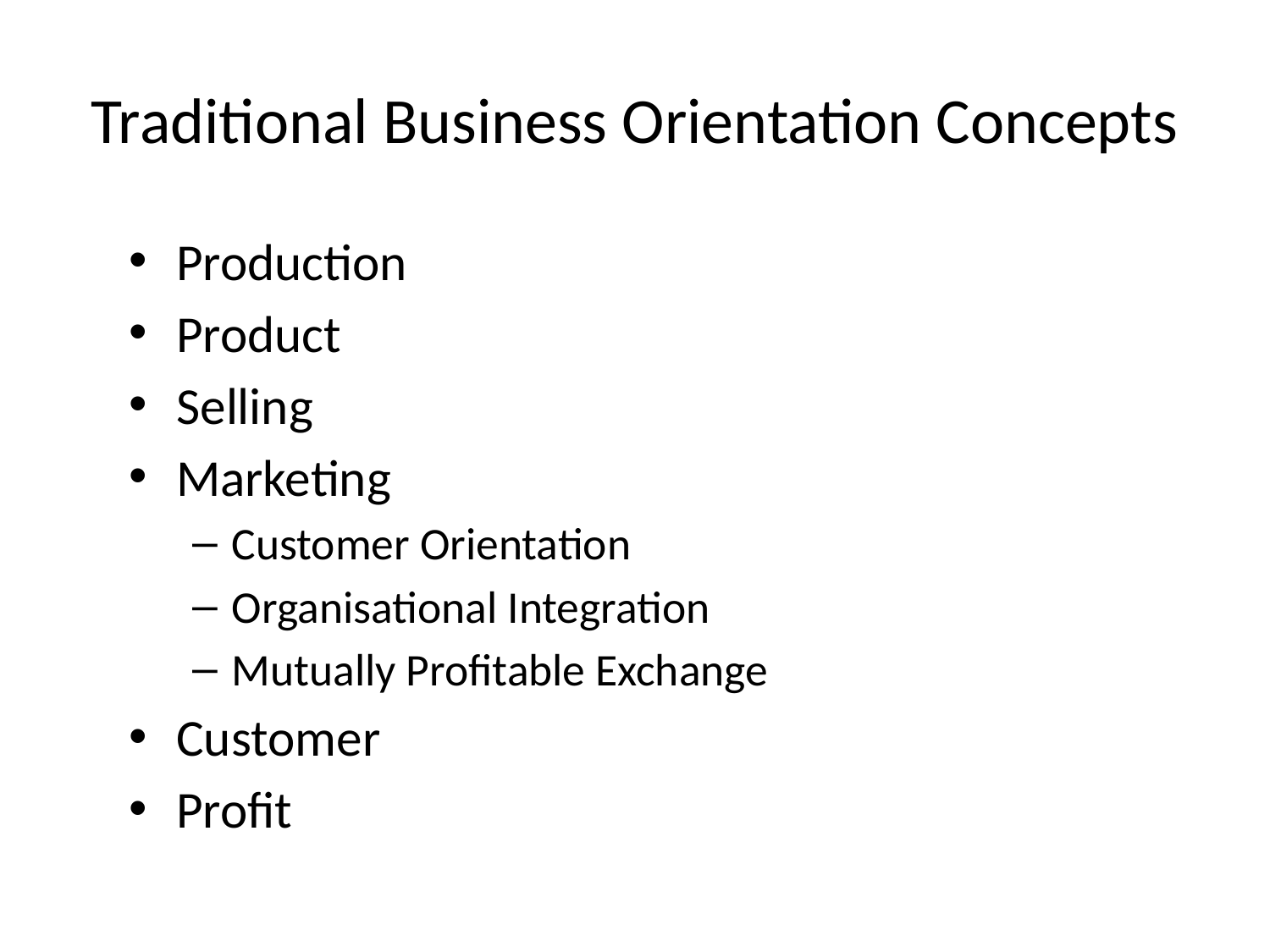

# Traditional Business Orientation Concepts
Production
Product
Selling
Marketing
Customer Orientation
Organisational Integration
Mutually Profitable Exchange
Customer
Profit